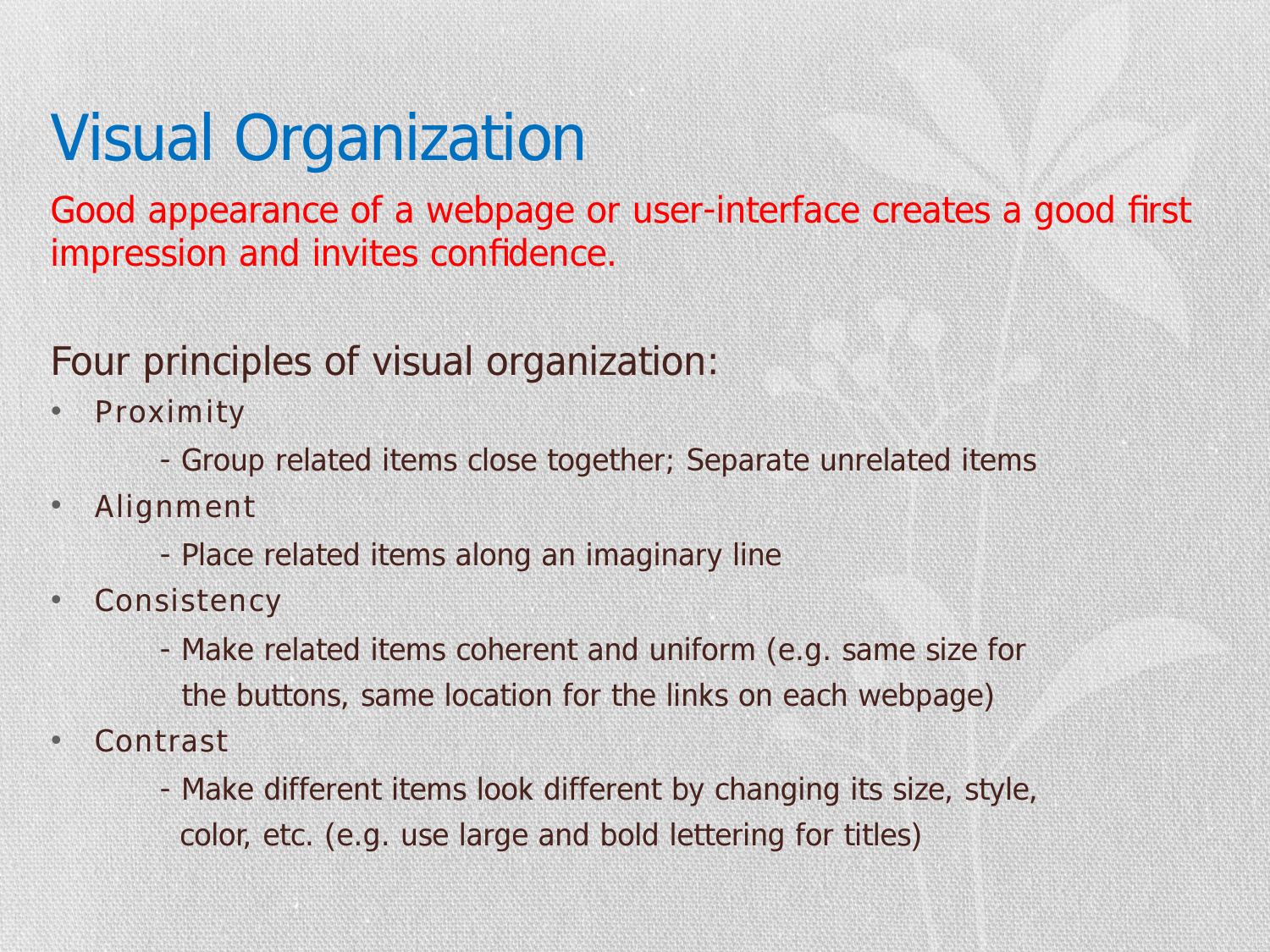

# Visual Organization
Good appearance of a webpage or user-interface creates a good first impression and invites confidence.

Four principles of visual organization:
Proximity
	- Group related items close together; Separate unrelated items
Alignment
	- Place related items along an imaginary line
Consistency
	- Make related items coherent and uniform (e.g. same size for
             the buttons, same location for the links on each webpage)
Contrast
	- Make different items look different by changing its size, style,
	  color, etc. (e.g. use large and bold lettering for titles)